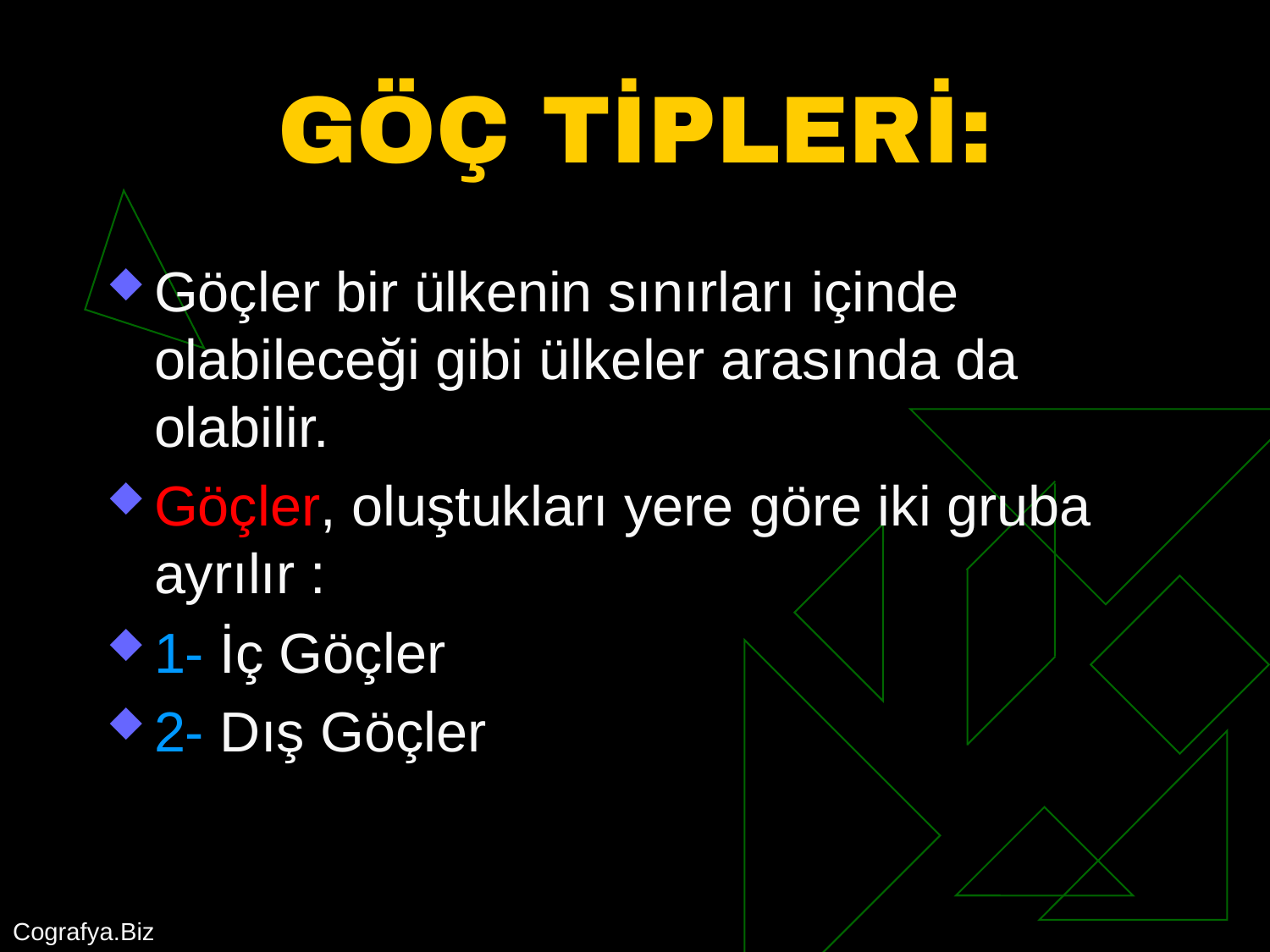

# GÖÇ TİPLERİ:
Göçler bir ülkenin sınırları içinde olabileceği gibi ülkeler arasında da olabilir.
Göçler, oluştukları yere göre iki gruba ayrılır :
1- İç Göçler
2- Dış Göçler
Cografya.Biz